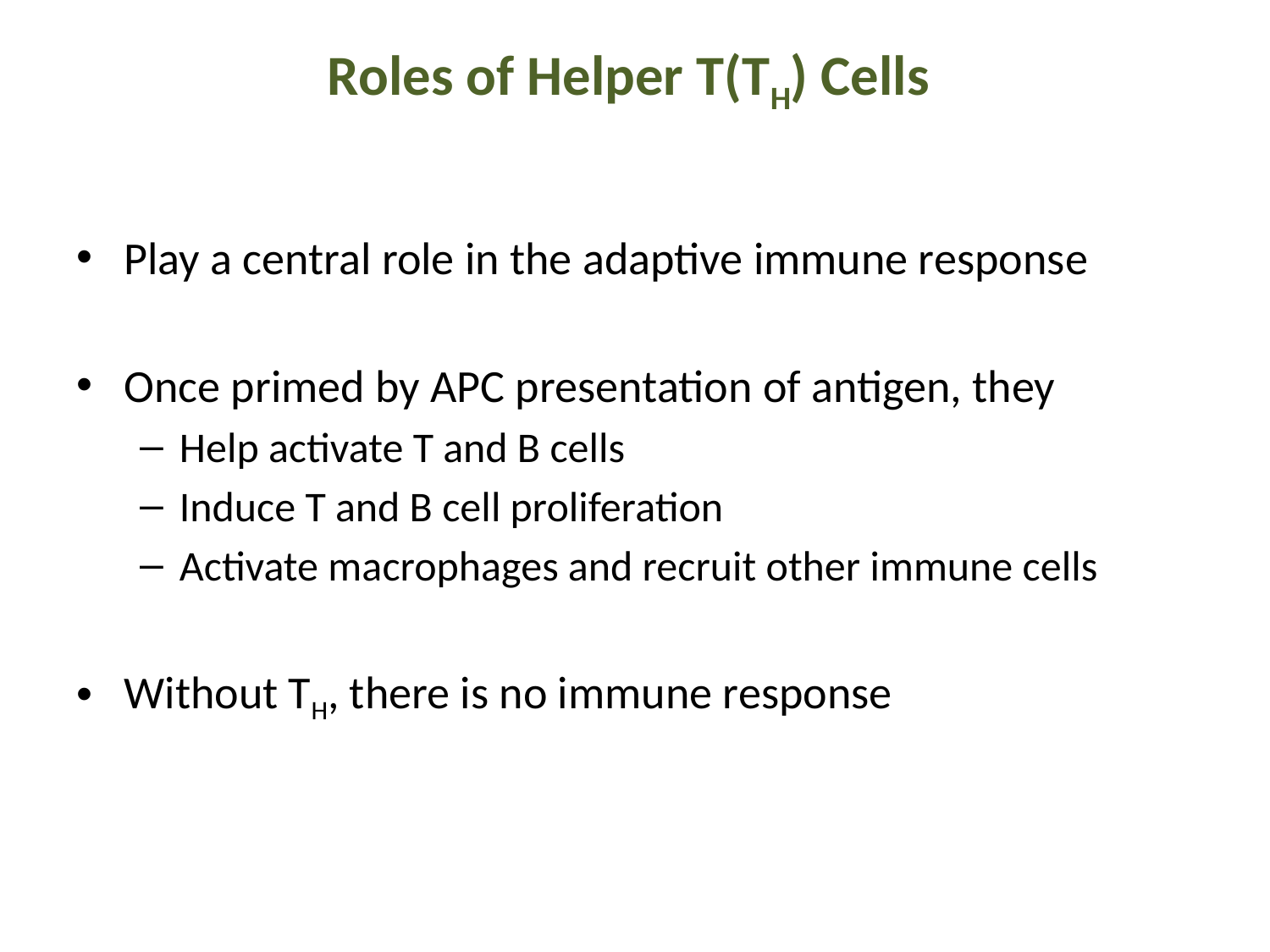

# Roles of Helper T(TH) Cells
Play a central role in the adaptive immune response

Once primed by APC presentation of antigen, they
Help activate T and B cells
Induce T and B cell proliferation
Activate macrophages and recruit other immune cells

Without TH, there is no immune response